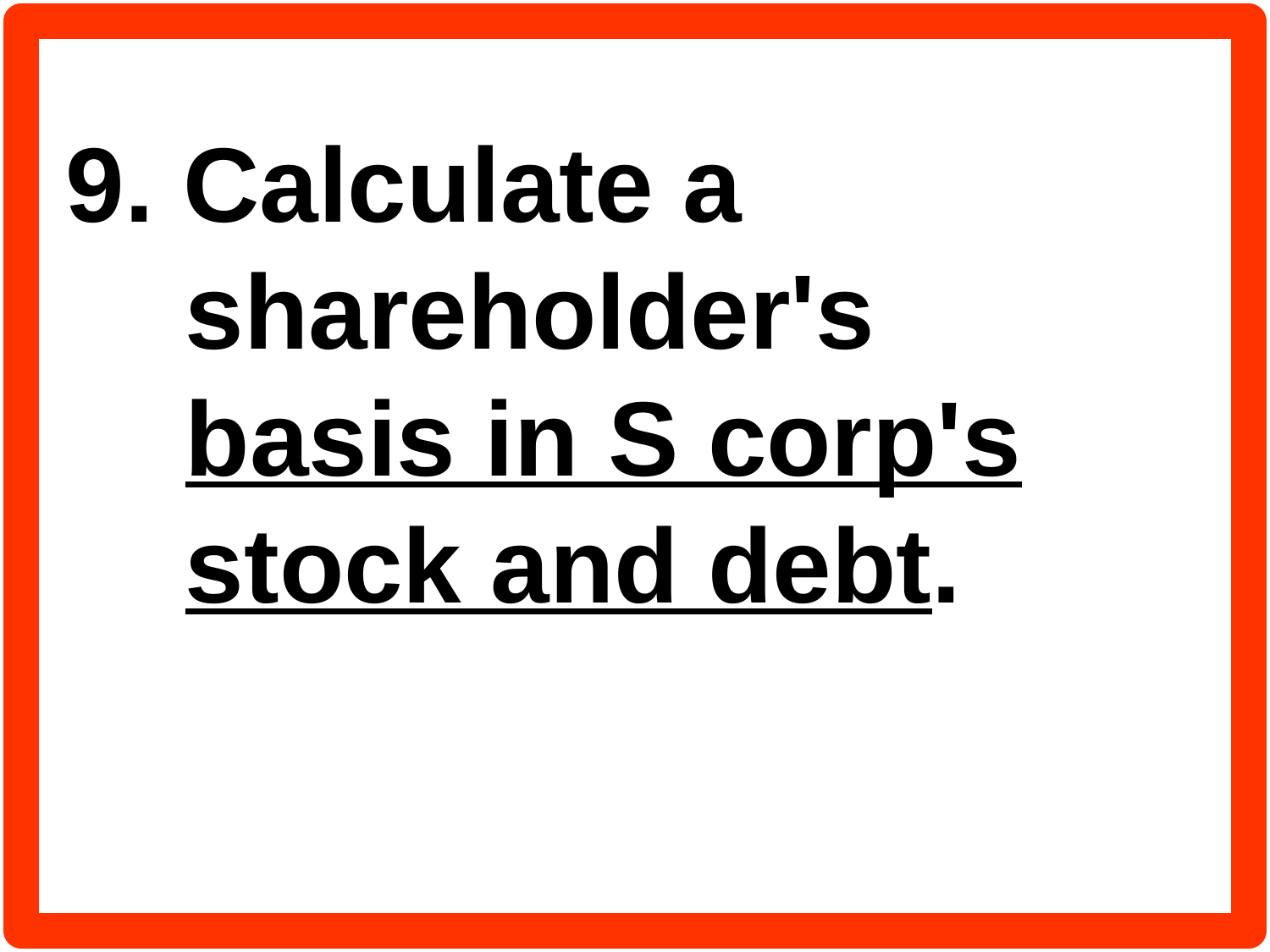

9. Calculate a shareholder's
basis in S corp's stock and debt.
#